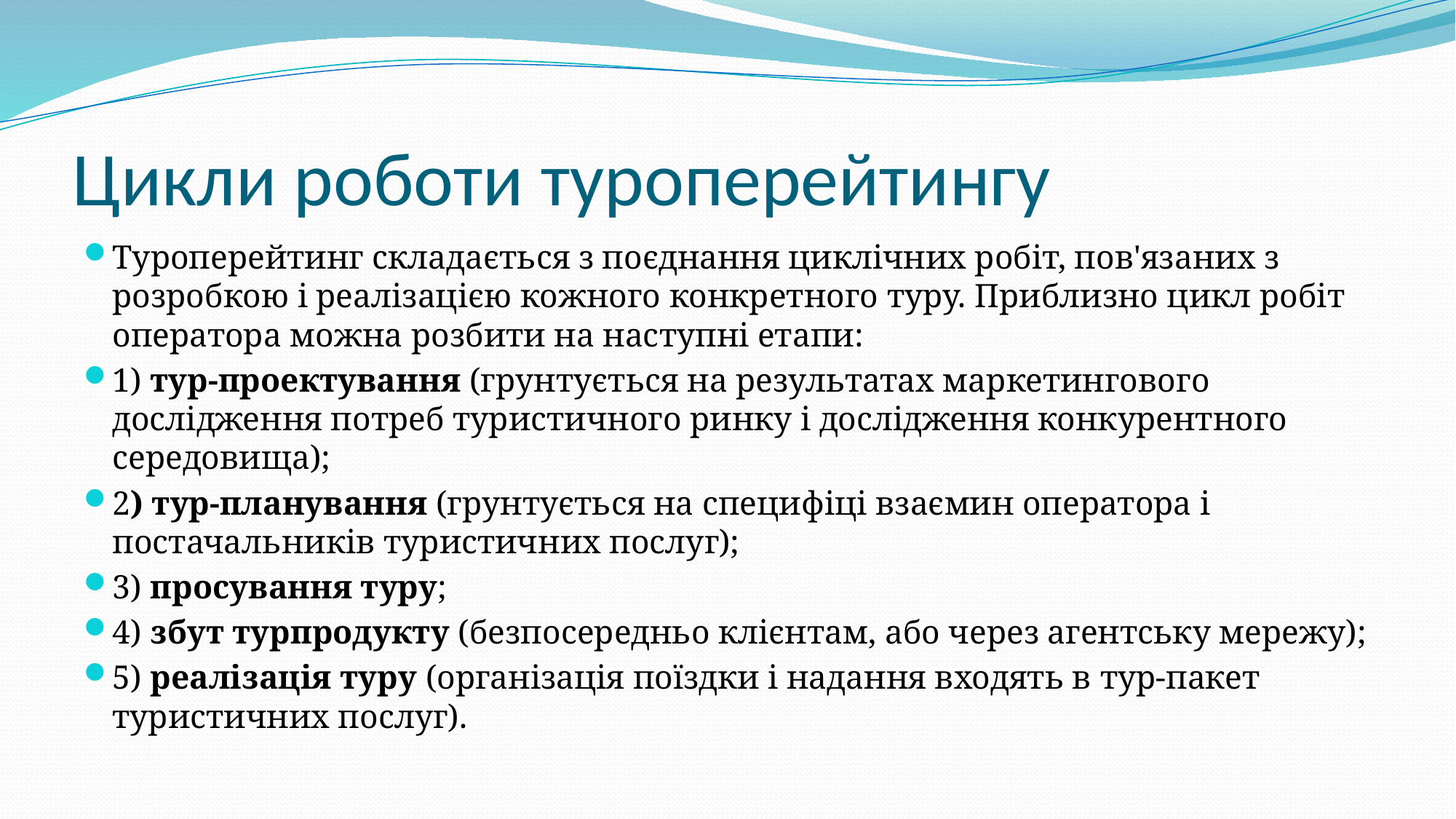

# Цикли роботи туроперейтингу
Туроперейтинг складається з поєднання циклічних робіт, пов'язаних з розробкою і реалізацією кожного конкретного туру. Приблизно цикл робіт оператора можна розбити на наступні етапи:
1) тур-проектування (грунтується на результатах маркетингового дослідження потреб туристичного ринку і дослідження конкурентного середовища);
2) тур-планування (грунтується на специфіці взаємин оператора і постачальників туристичних послуг);
3) просування туру;
4) збут турпродукту (безпосередньо клієнтам, або через агентську мережу);
5) реалізація туру (організація поїздки і надання входять в тур-пакет туристичних послуг).